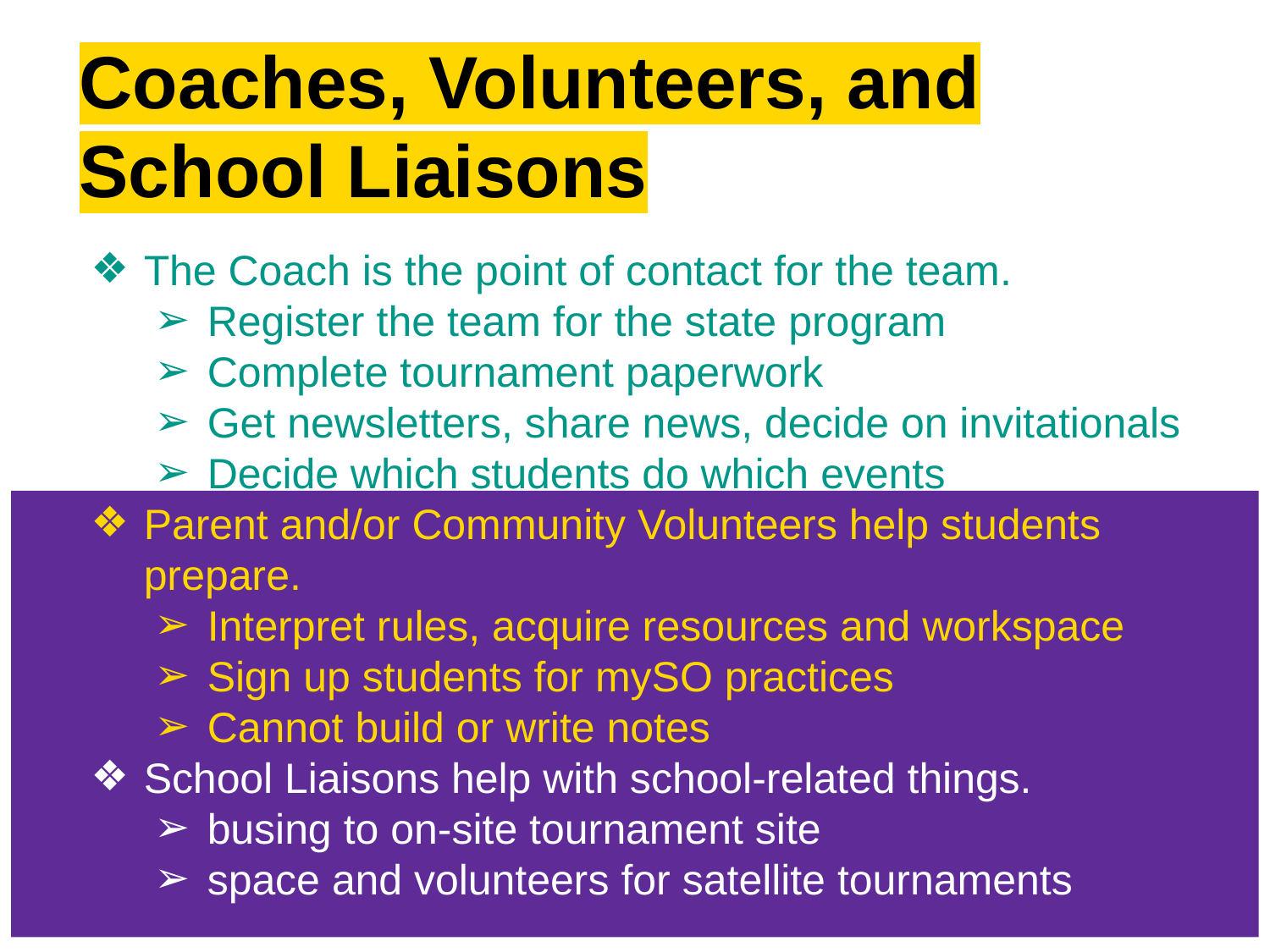

# Coaches, Volunteers, and School Liaisons
The Coach is the point of contact for the team.
Register the team for the state program
Complete tournament paperwork
Get newsletters, share news, decide on invitationals
Decide which students do which events
Parent and/or Community Volunteers help students prepare.
Interpret rules, acquire resources and workspace
Sign up students for mySO practices
Cannot build or write notes
School Liaisons help with school-related things.
busing to on-site tournament site
space and volunteers for satellite tournaments